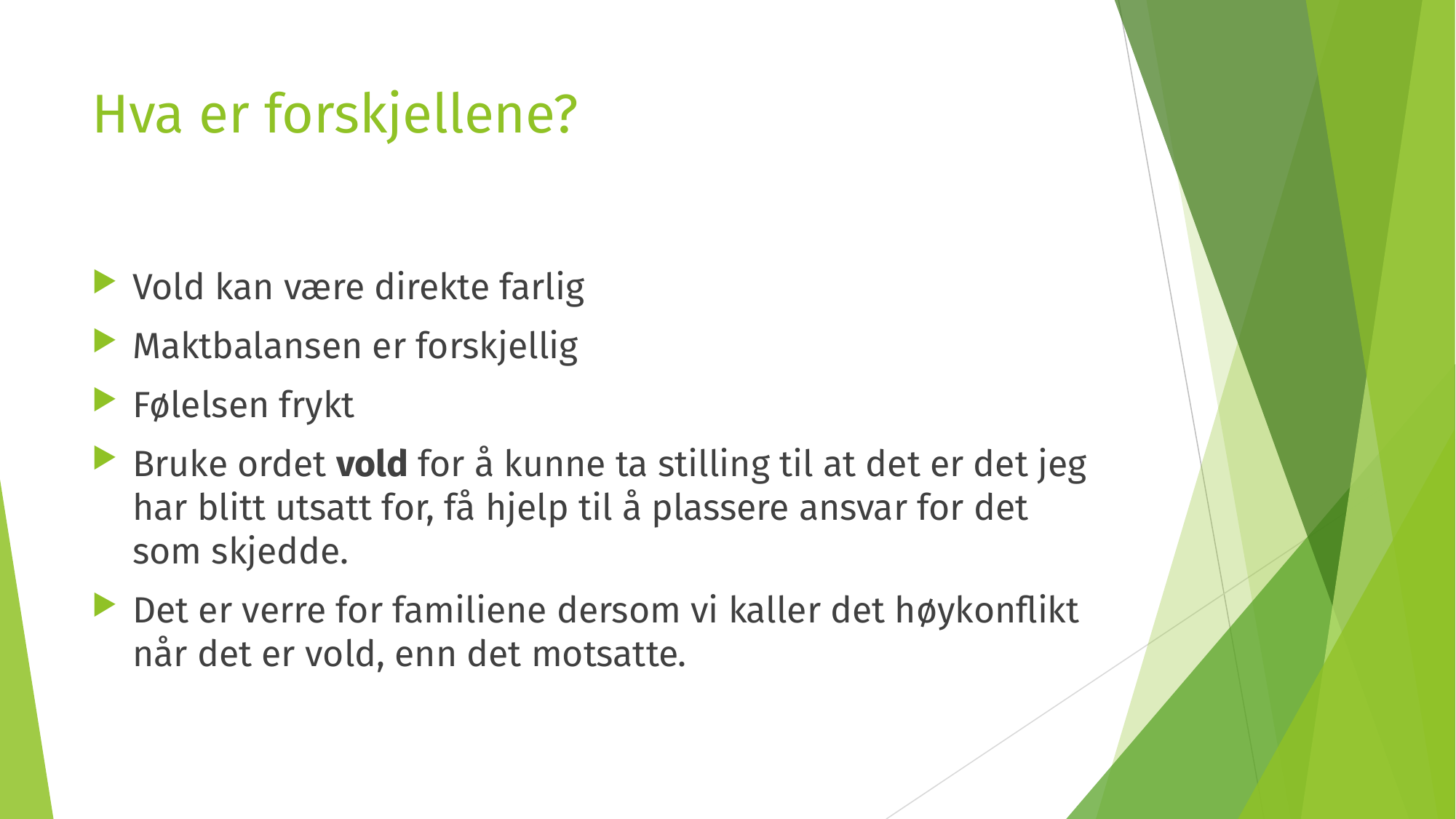

# Hva er forskjellene?
Vold kan være direkte farlig
Maktbalansen er forskjellig
Følelsen frykt
Bruke ordet vold for å kunne ta stilling til at det er det jeg har blitt utsatt for, få hjelp til å plassere ansvar for det som skjedde.
Det er verre for familiene dersom vi kaller det høykonflikt når det er vold, enn det motsatte.